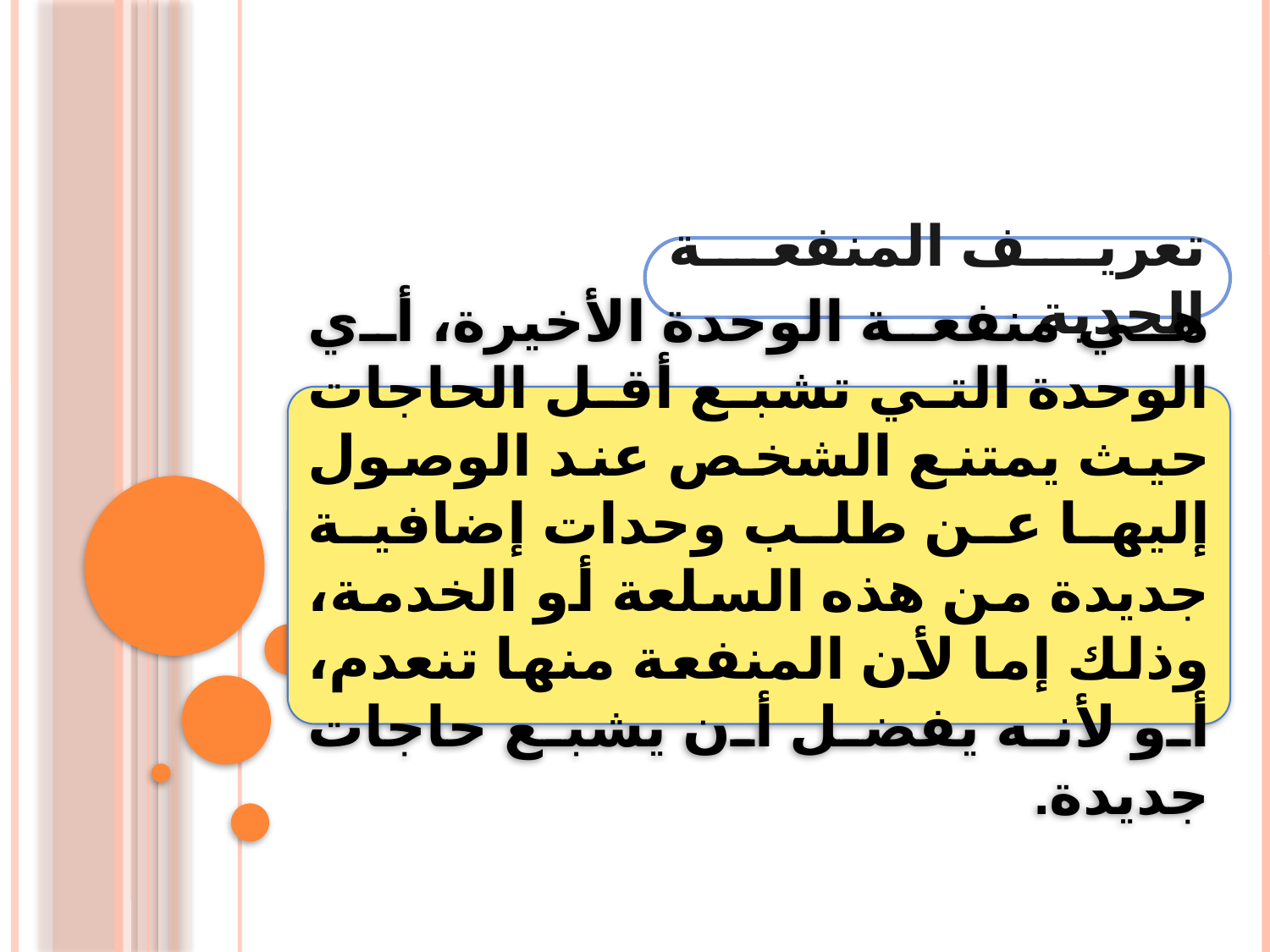

تعريف المنفعة الحدية
هي منفعة الوحدة الأخيرة، أي الوحدة التي تشبع أقل الحاجات حيث يمتنع الشخص عند الوصول إليها عن طلب وحدات إضافية جديدة من هذه السلعة أو الخدمة، وذلك إما لأن المنفعة منها تنعدم، أو لأنه يفضل أن يشبع حاجات جديدة.